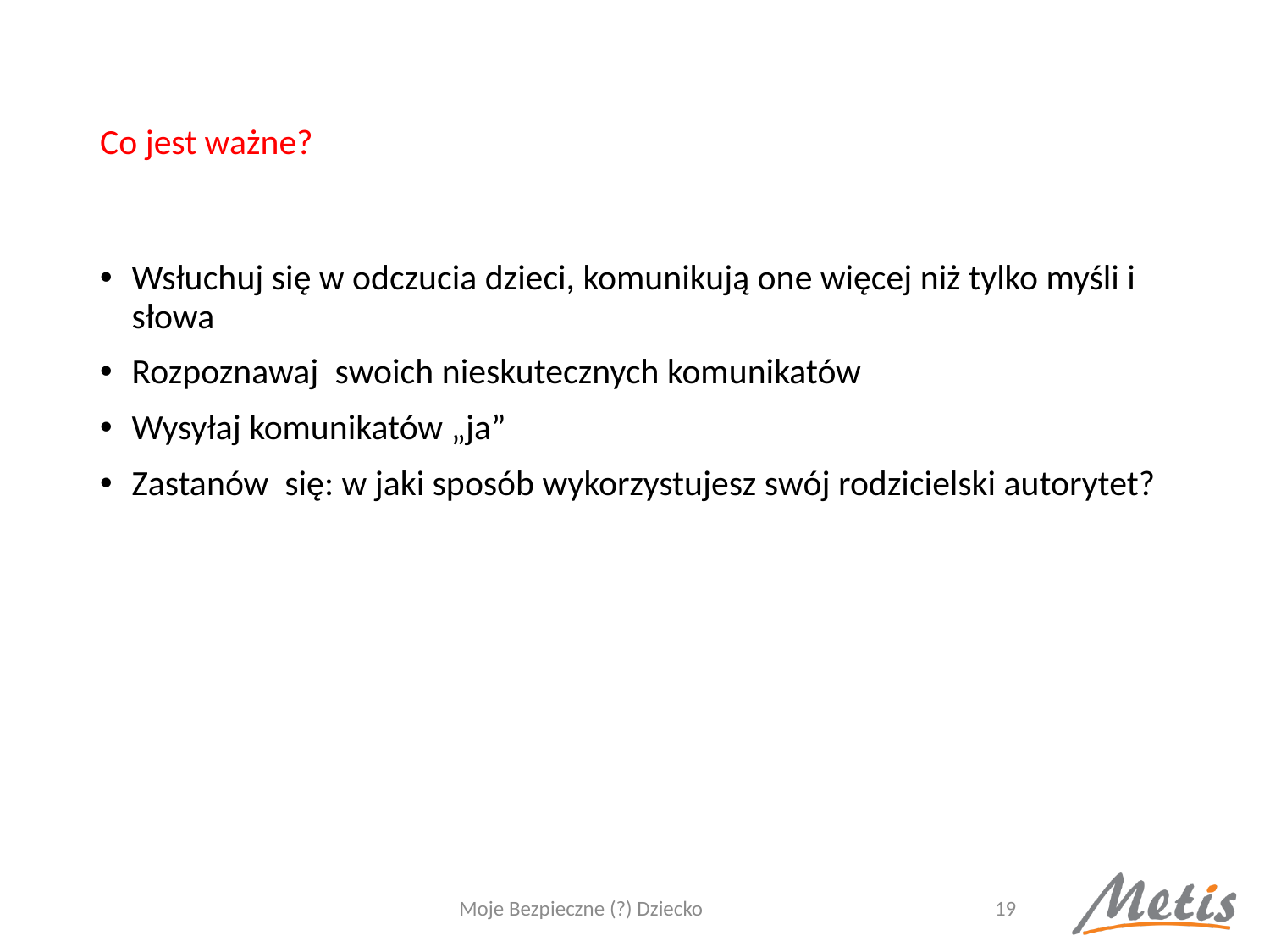

# Co jest ważne?
Wsłuchuj się w odczucia dzieci, komunikują one więcej niż tylko myśli i słowa
Rozpoznawaj  swoich nieskutecznych komunikatów
Wysyłaj komunikatów „ja”
Zastanów  się: w jaki sposób wykorzystujesz swój rodzicielski autorytet?

Moje Bezpieczne (?) Dziecko
19